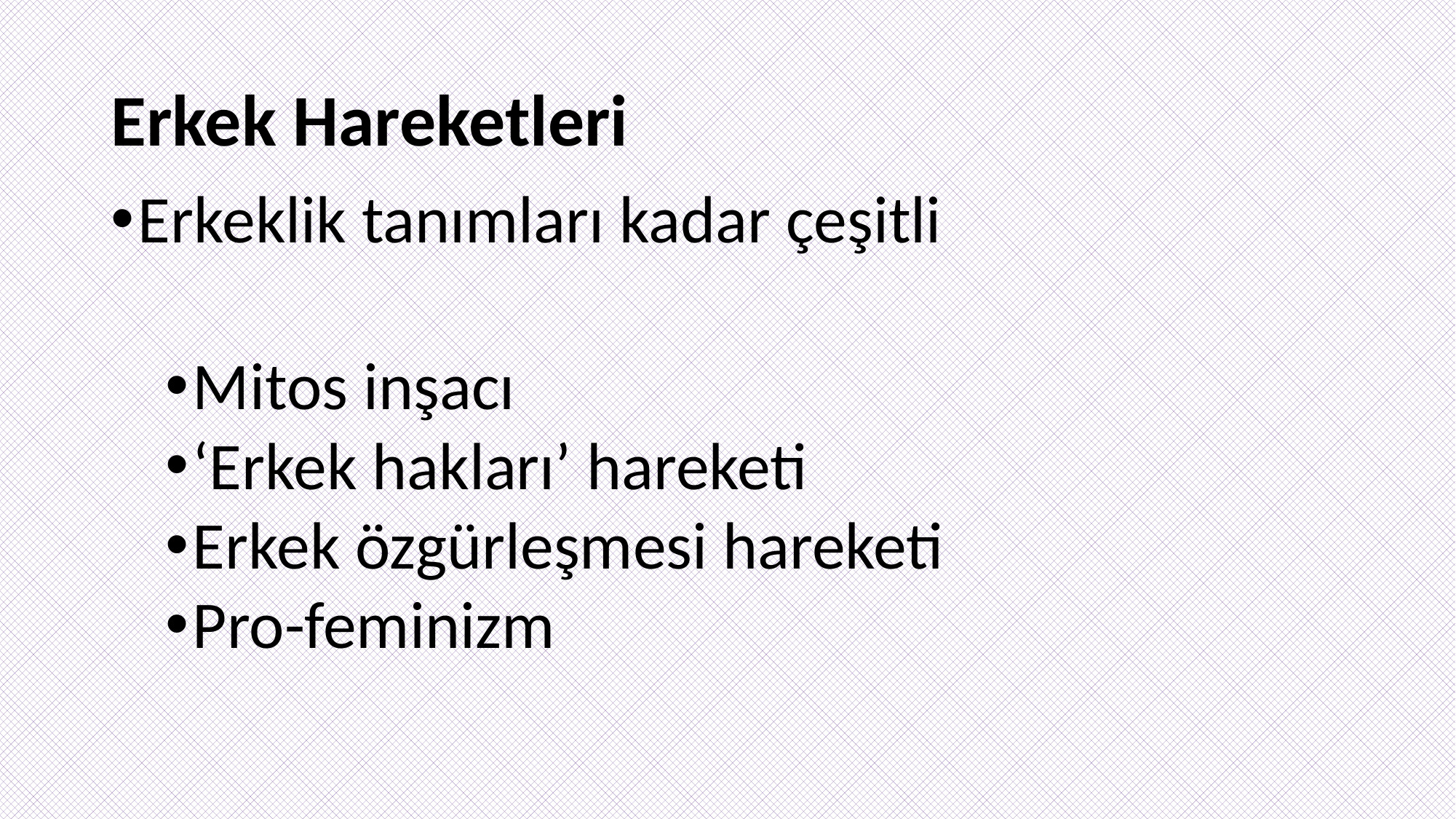

# Erkek Hareketleri
Erkeklik tanımları kadar çeşitli

Mitos inşacı
‘Erkek hakları’ hareketi
Erkek özgürleşmesi hareketi
Pro-feminizm